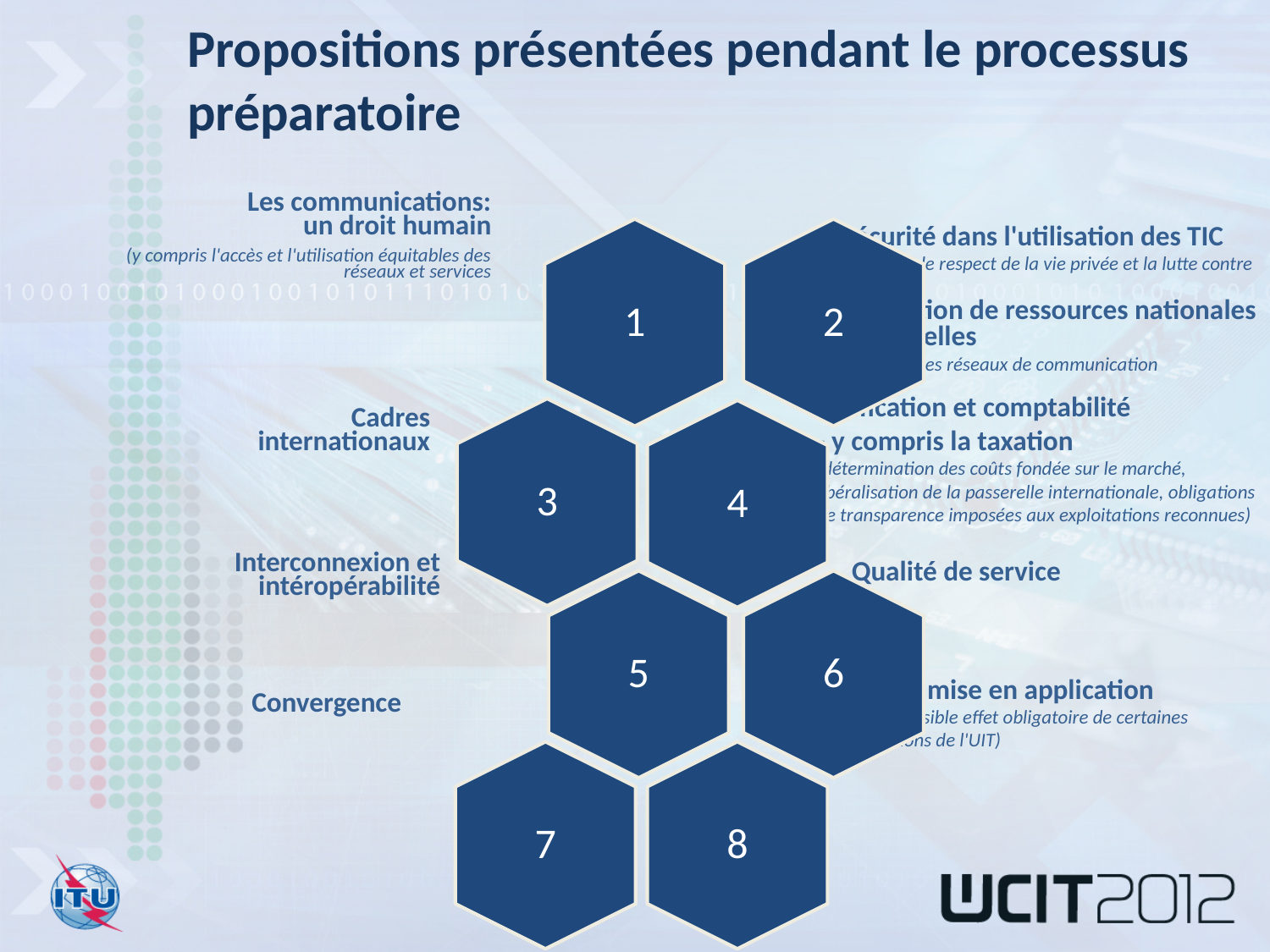

Propositions présentées pendant le processus préparatoire
2
1

3
6
5
7
8
4

Les communications:
un droit humain
(y compris l'accès et l'utilisation équitables des réseaux et services
Sécurité dans l'utilisation des TIC
y compris le respect de la vie privée et la lutte contre
 le spam
Protection de ressources nationales
essentielles
y compris les réseaux de communication
Tarification et comptabilité
- y compris la taxation
(détermination des coûts fondée sur le marché,
libéralisation de la passerelle internationale, obligations
de transparence imposées aux exploitations reconnues)
Cadres
internationaux
Interconnexion et intéropérabilité
Qualité de service
Mesures de mise en application
(y compris un possible effet obligatoire de certaines
Recommandations de l'UIT)
Convergence